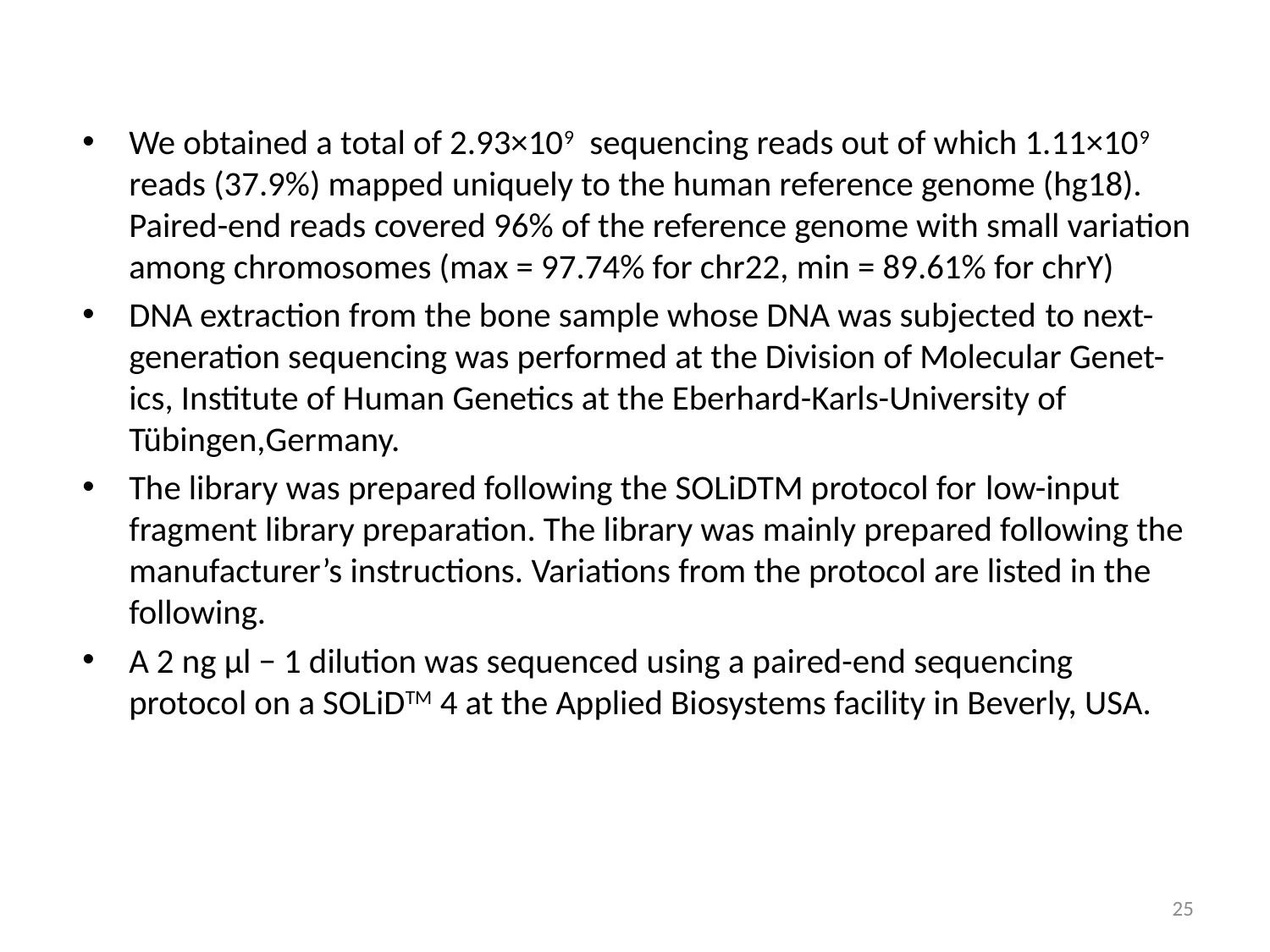

#
We obtained a total of 2.93×109  sequencing reads out of which 1.11×109  reads (37.9%) mapped uniquely to the human reference genome (hg18). Paired-end reads covered 96% of the reference genome with small variation among chromosomes (max = 97.74% for chr22, min = 89.61% for chrY)
DNA extraction from the bone sample whose DNA was subjected to next-generation sequencing was performed at the Division of Molecular Genet-ics, Institute of Human Genetics at the Eberhard-Karls-University of Tübingen,Germany.
The library was prepared following the SOLiDTM protocol for low-input fragment library preparation. The library was mainly prepared following the manufacturer’s instructions. Variations from the protocol are listed in the following.
A 2 ng μl − 1 dilution was sequenced using a paired-end sequencing protocol on a SOLiDTM 4 at the Applied Biosystems facility in Beverly, USA.

25